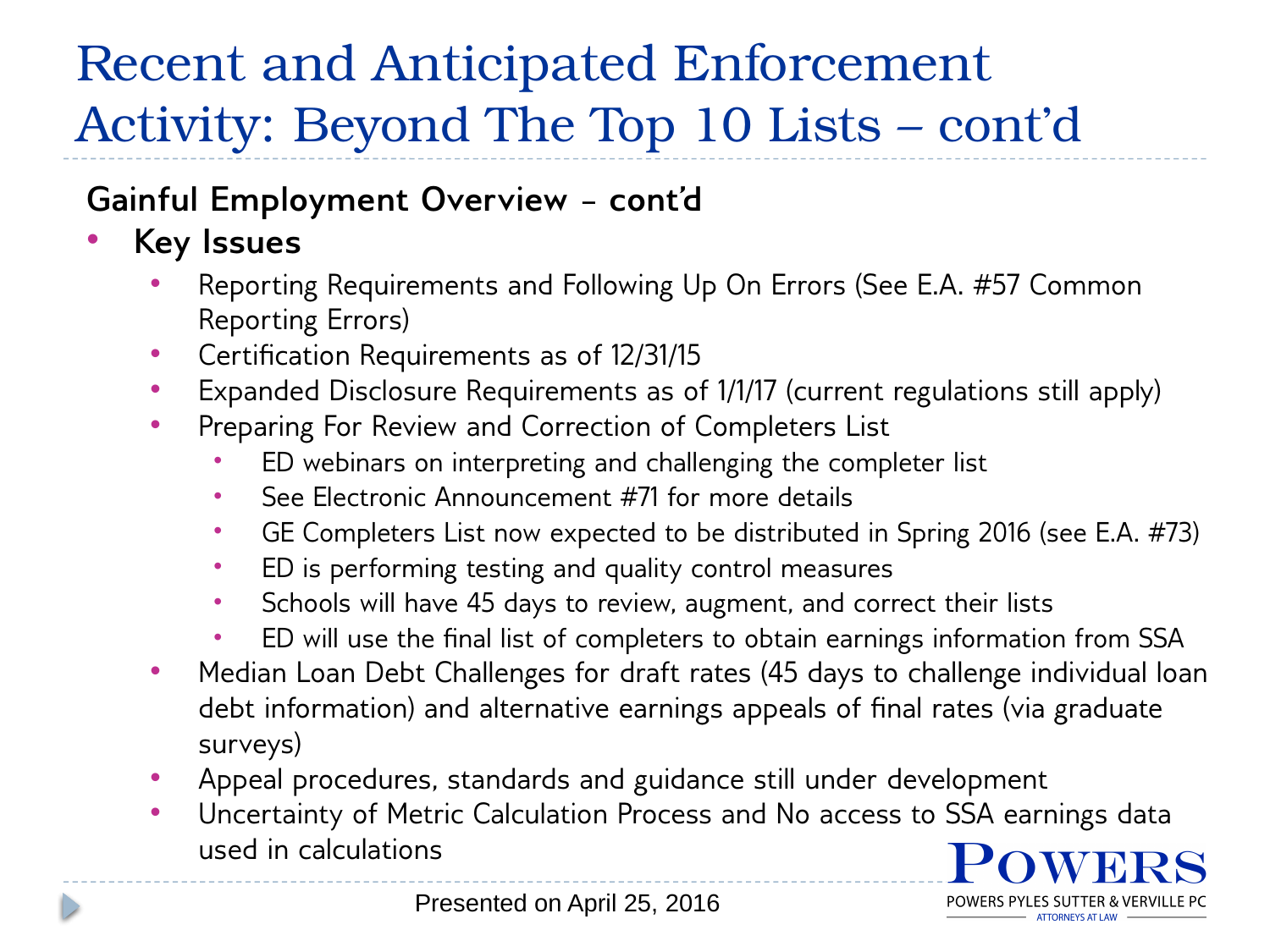

# Recent and Anticipated Enforcement Activity: Beyond The Top 10 Lists – cont’d
Gainful Employment Overview – cont’d
Key Issues
Reporting Requirements and Following Up On Errors (See E.A. #57 Common Reporting Errors)
Certification Requirements as of 12/31/15
Expanded Disclosure Requirements as of 1/1/17 (current regulations still apply)
Preparing For Review and Correction of Completers List
ED webinars on interpreting and challenging the completer list
See Electronic Announcement #71 for more details
GE Completers List now expected to be distributed in Spring 2016 (see E.A. #73)
ED is performing testing and quality control measures
Schools will have 45 days to review, augment, and correct their lists
ED will use the final list of completers to obtain earnings information from SSA
Median Loan Debt Challenges for draft rates (45 days to challenge individual loan debt information) and alternative earnings appeals of final rates (via graduate surveys)
Appeal procedures, standards and guidance still under development
Uncertainty of Metric Calculation Process and No access to SSA earnings data used in calculations
Presented on April 25, 2016